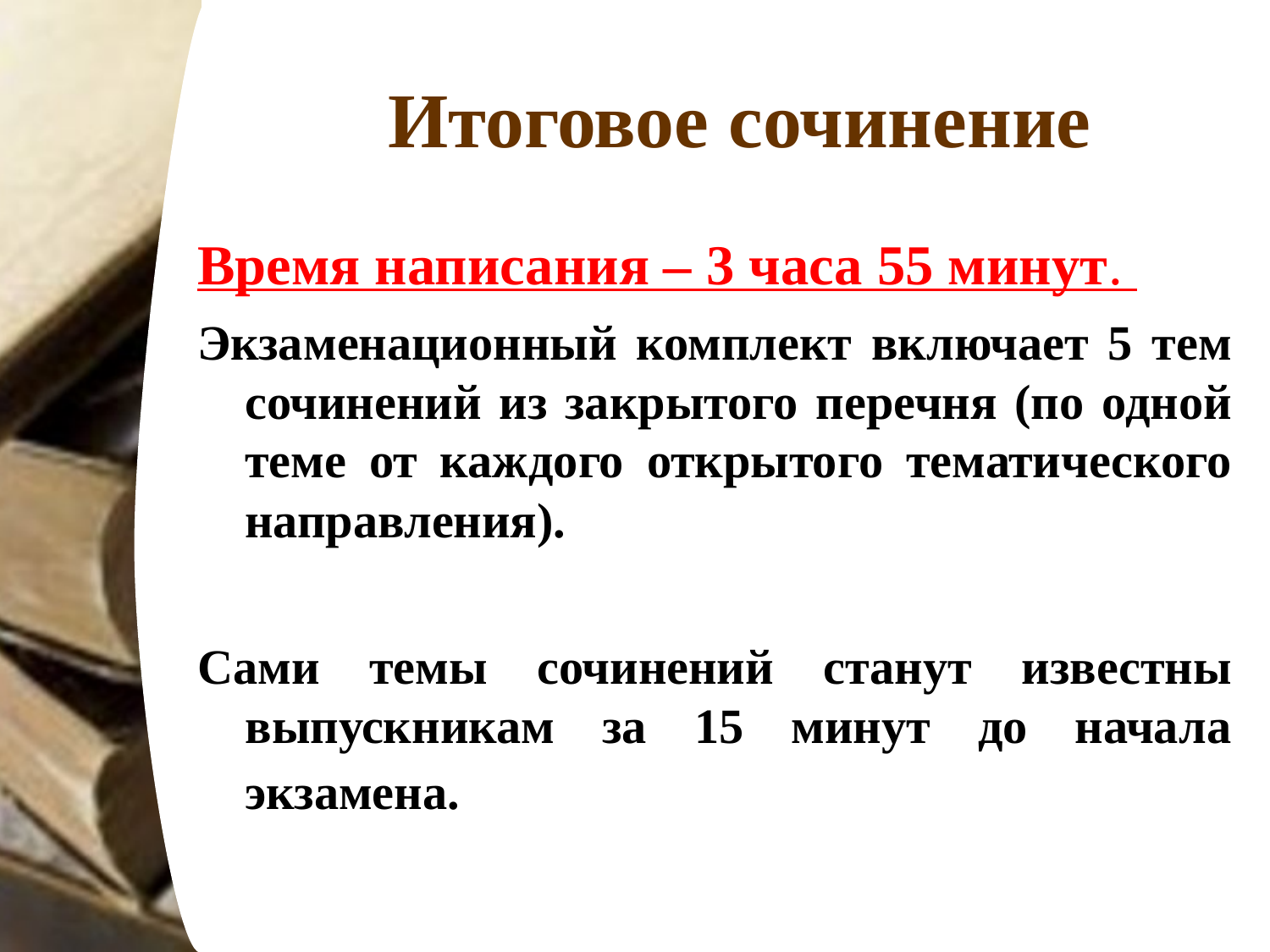

# Итоговое сочинение
Время написания – 3 часа 55 минут.
Экзаменационный комплект включает 5 тем сочинений из закрытого перечня (по одной теме от каждого открытого тематического направления).

Сами темы сочинений станут известны выпускникам за 15 минут до начала экзамена.